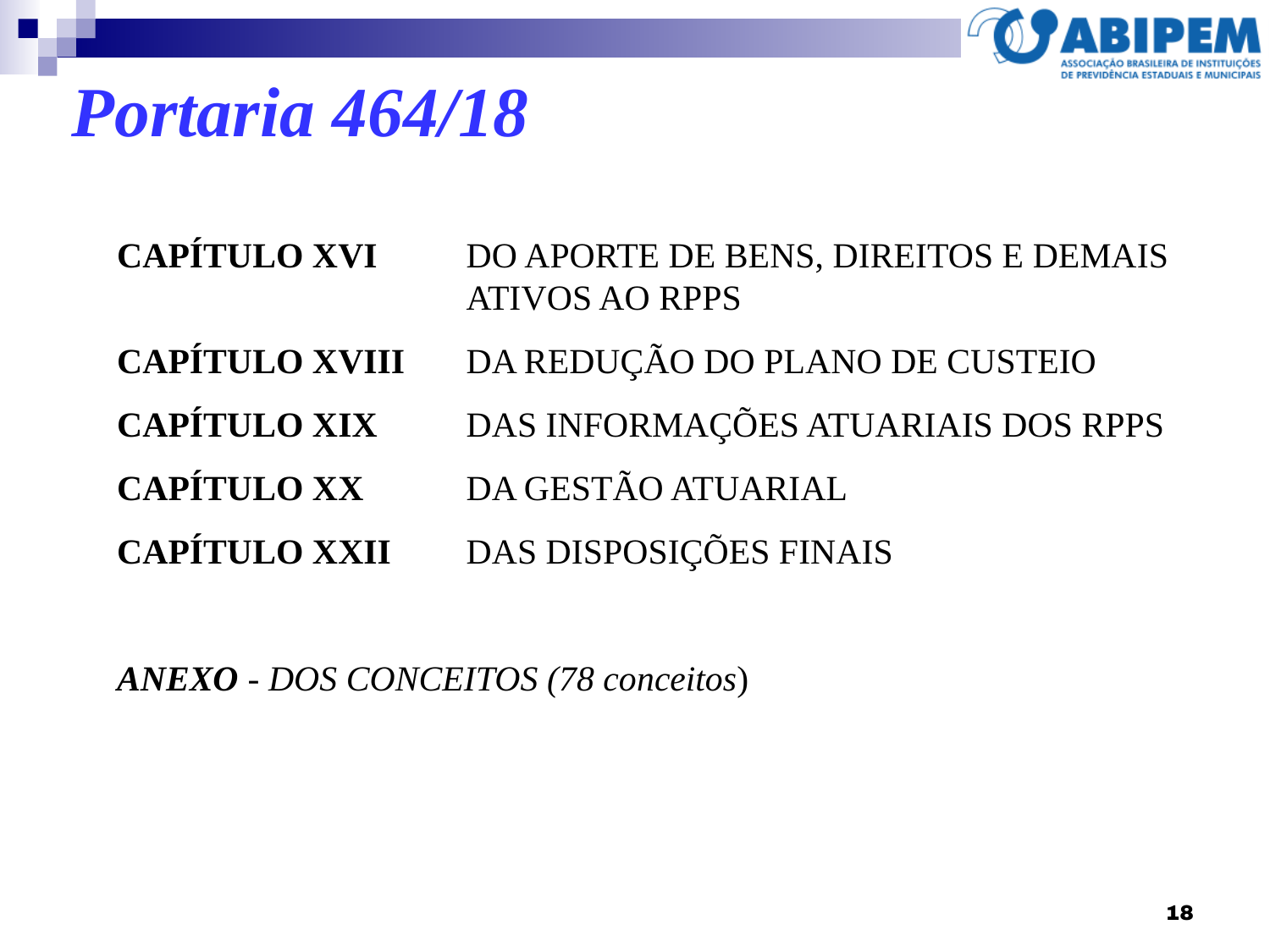

Portaria 464/18

CAPÍTULO XVI	DO APORTE DE BENS, DIREITOS E DEMAIS ATIVOS AO RPPS
CAPÍTULO XVIII	DA REDUÇÃO DO PLANO DE CUSTEIO
CAPÍTULO XIX	DAS INFORMAÇÕES ATUARIAIS DOS RPPS
CAPÍTULO XX	DA GESTÃO ATUARIAL
CAPÍTULO XXII	DAS DISPOSIÇÕES FINAIS

ANEXO - DOS CONCEITOS (78 conceitos)

18